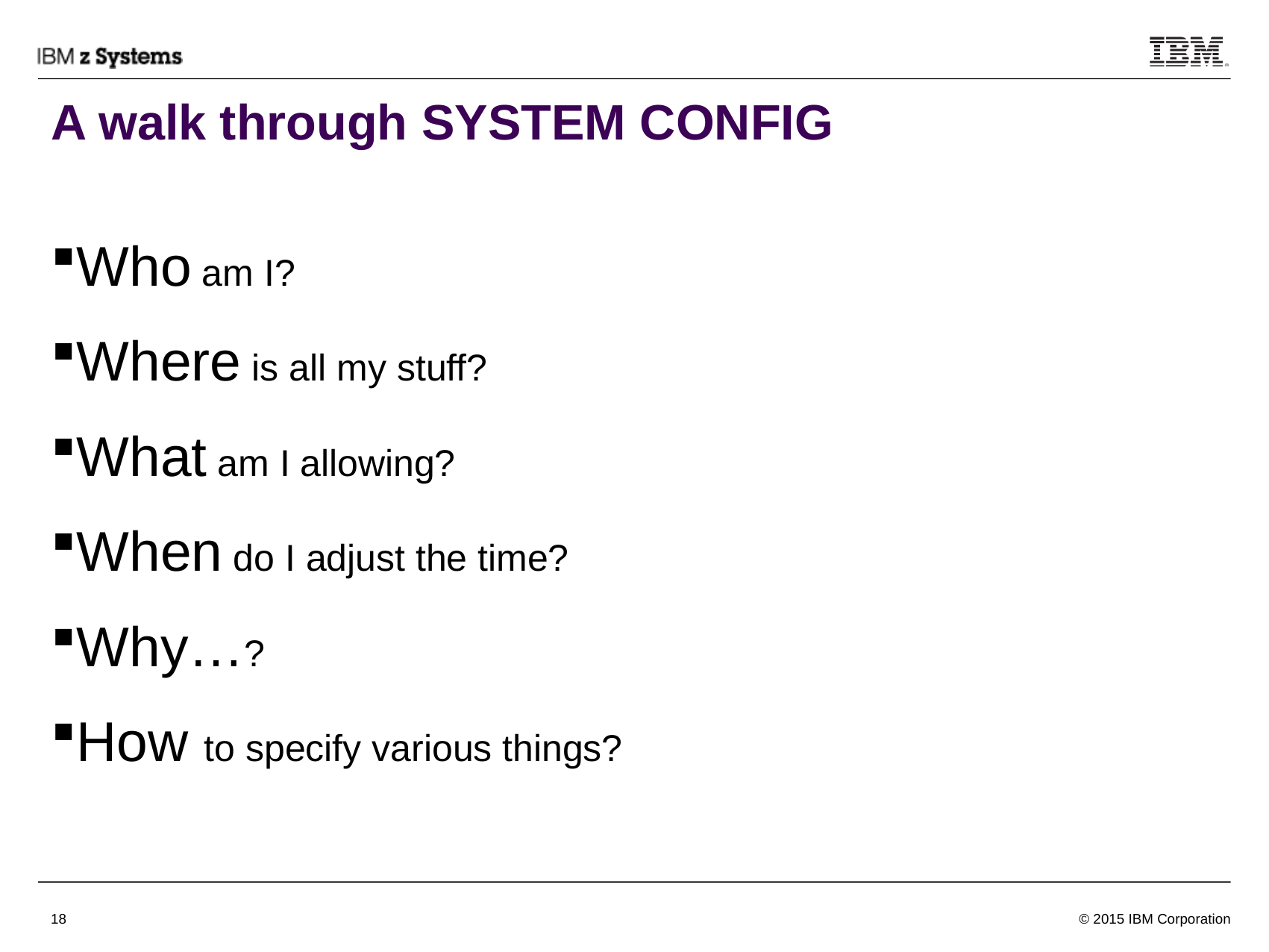

# A walk through SYSTEM CONFIG
Who am I?
Where is all my stuff?
What am I allowing?
When do I adjust the time?
Why…?
How to specify various things?